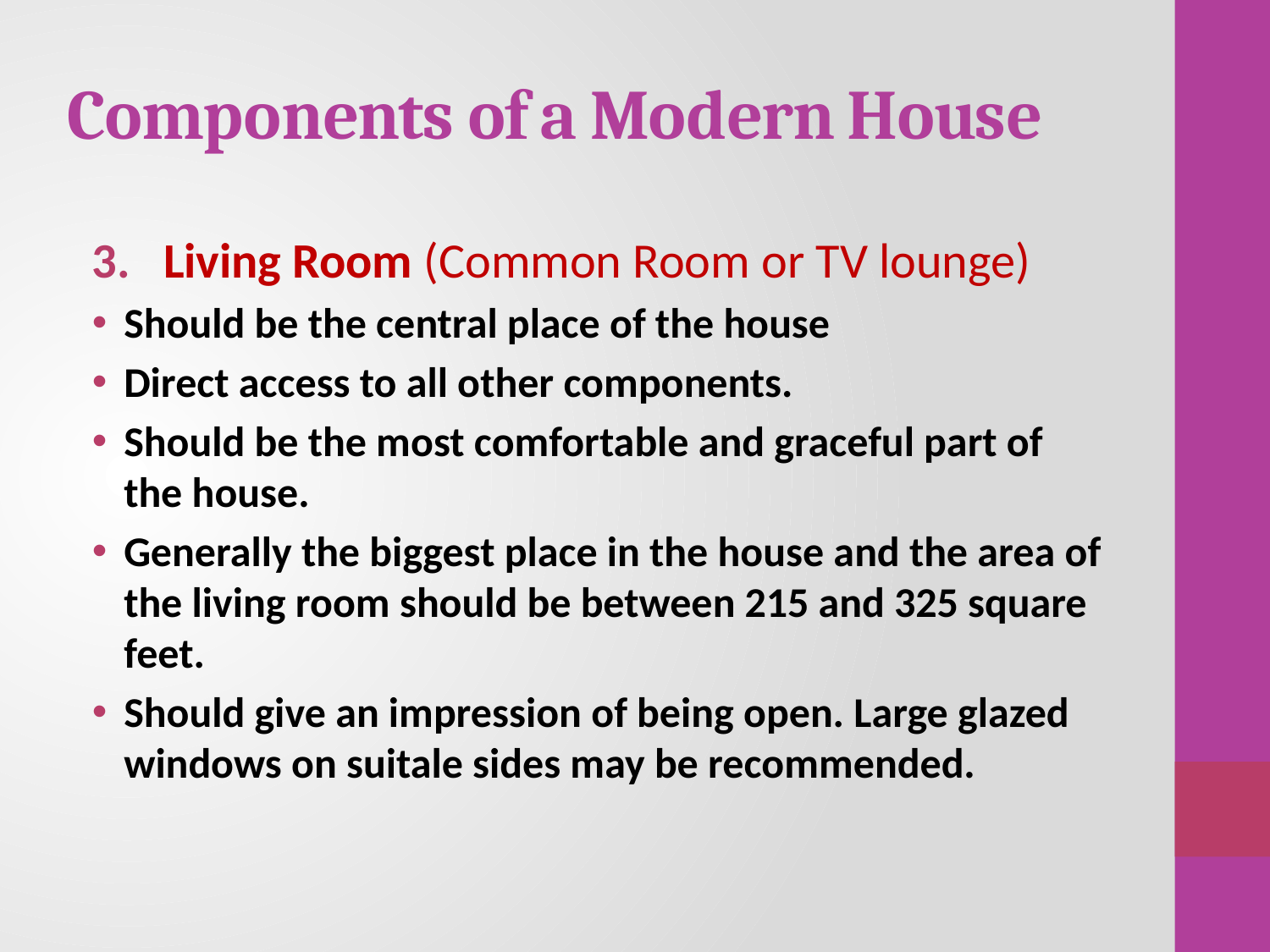

# Components of a Modern House
Living Room (Common Room or TV lounge)
Should be the central place of the house
Direct access to all other components.
Should be the most comfortable and graceful part of the house.
Generally the biggest place in the house and the area of the living room should be between 215 and 325 square feet.
Should give an impression of being open. Large glazed windows on suitale sides may be recommended.